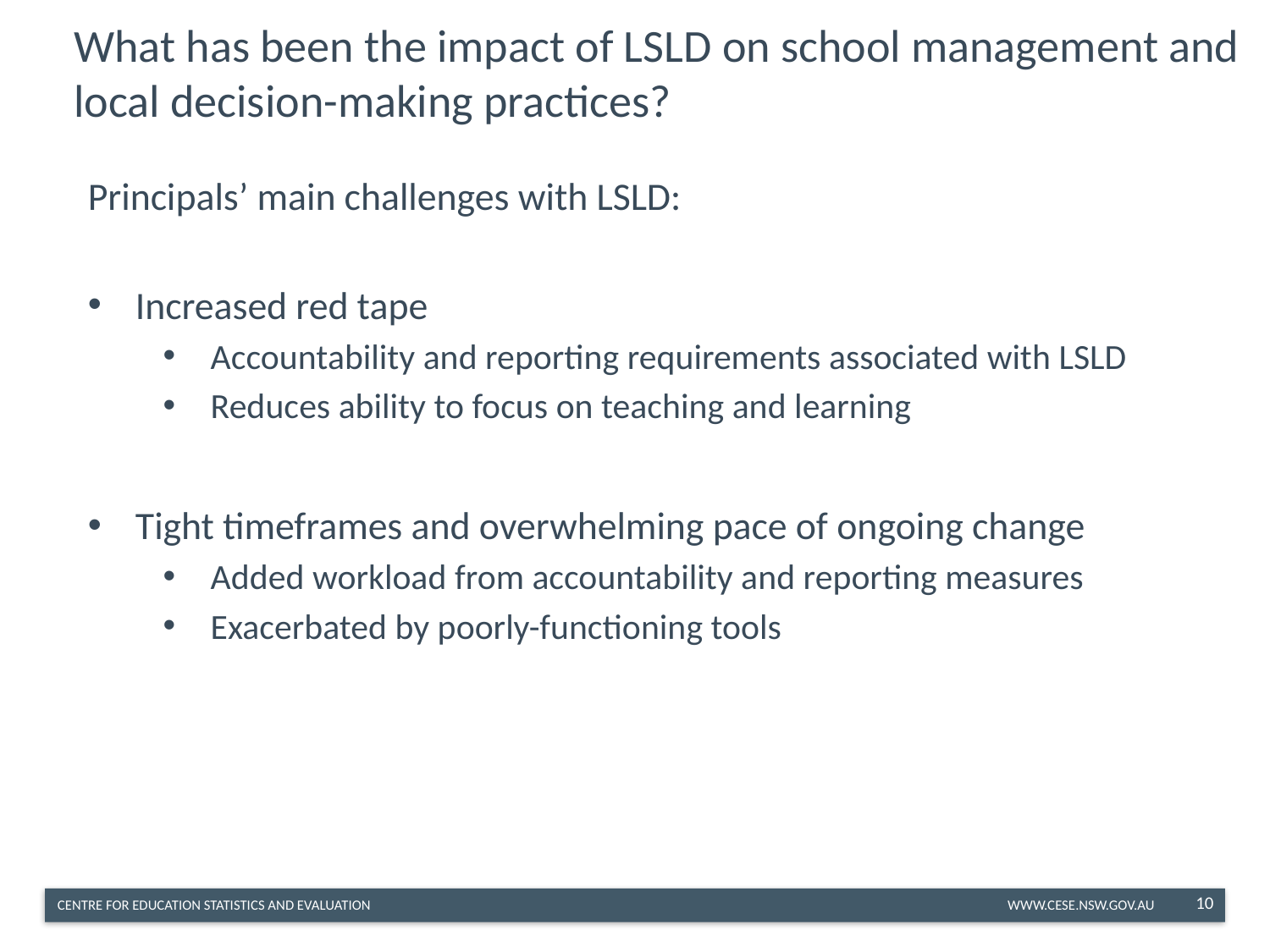

# What has been the impact of LSLD on school management and local decision-making practices?
Principals’ main challenges with LSLD:

Increased red tape
Accountability and reporting requirements associated with LSLD
Reduces ability to focus on teaching and learning

Tight timeframes and overwhelming pace of ongoing change
Added workload from accountability and reporting measures
Exacerbated by poorly-functioning tools

10